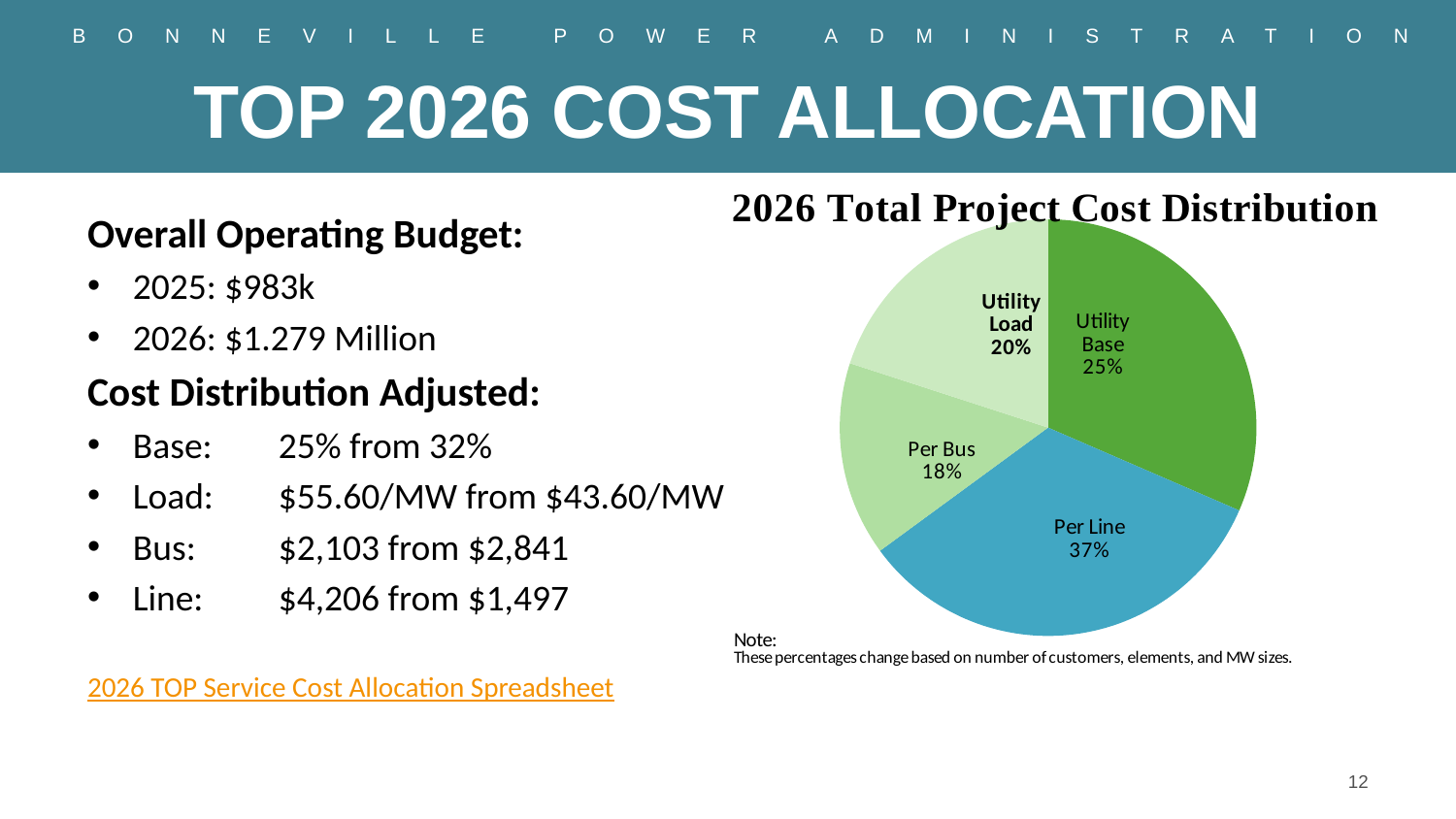

# TOP 2026 COST ALLOCATION

### Chart

| Category |  |
|---|---|
|  | None |
|  | None |
|  | None |
| Utility Base | 0.0003151260504201681 |
| Per Line | 0.00033419004524886883 |
| Per Bus | 0.00015068390433096318 |
| Utility Load | 0.0002 |
Overall Operating Budget:
2025: $983k
2026: $1.279 Million
Cost Distribution Adjusted:
Base:	25% from 32%
Load:	$55.60/MW from $43.60/MW
Bus:	$2,103 from $2,841
Line:	$4,206 from $1,497

2026 TOP Service Cost Allocation Spreadsheet

12